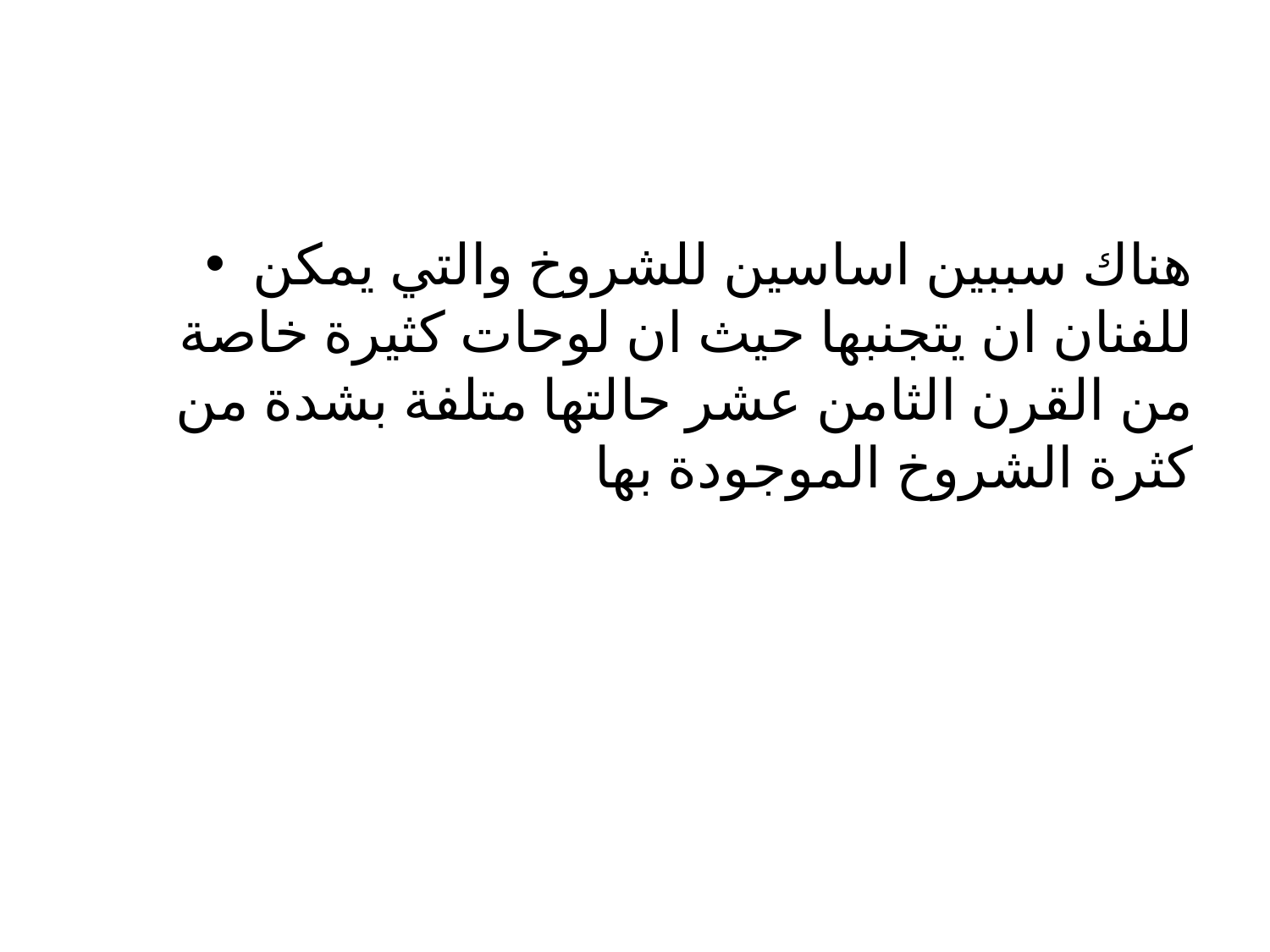

#
هناك سببين اساسين للشروخ والتي يمكن للفنان ان يتجنبها حيث ان لوحات كثيرة خاصة من القرن الثامن عشر حالتها متلفة بشدة من كثرة الشروخ الموجودة بها